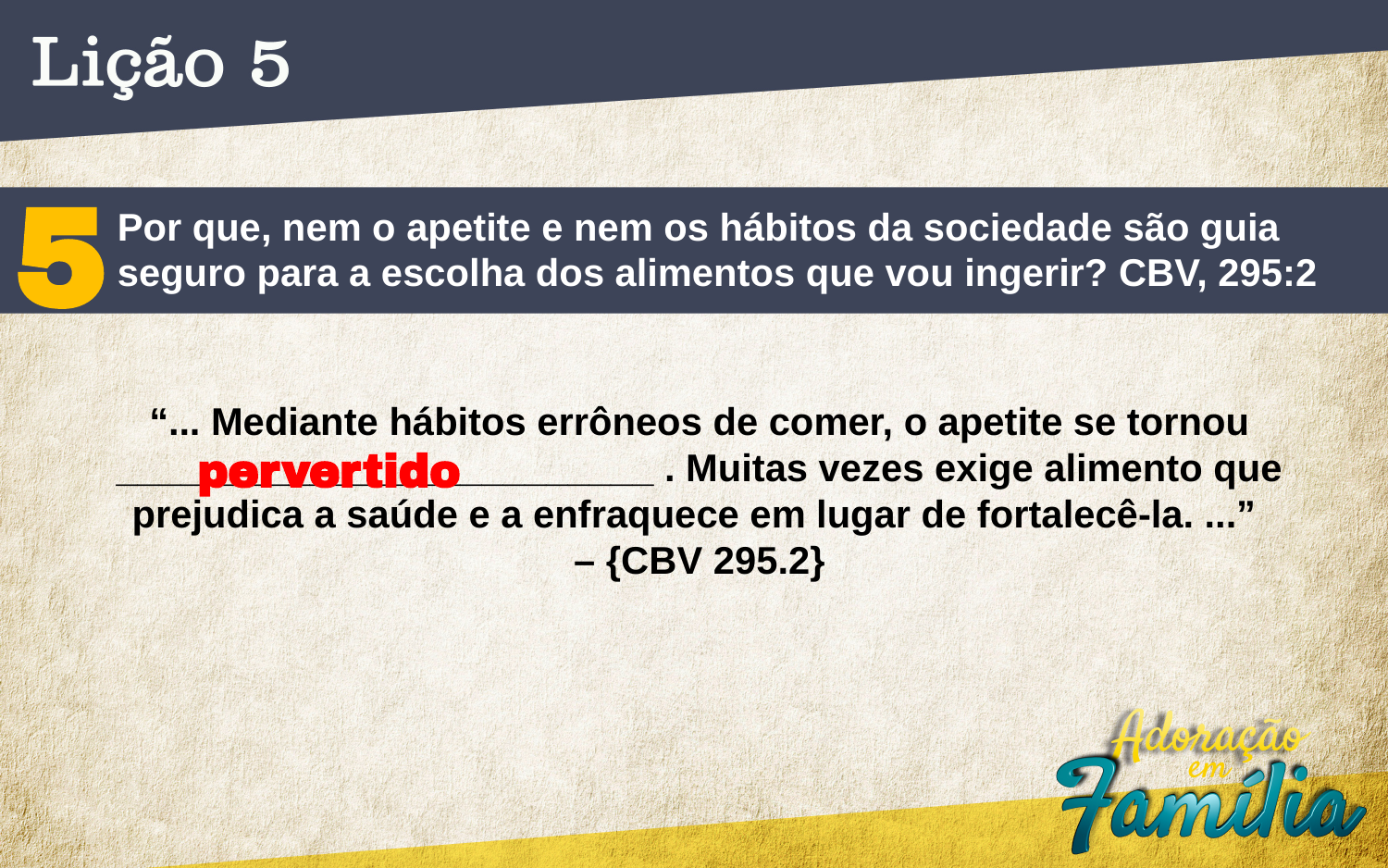

5

Por que, nem o apetite e nem os hábitos da sociedade são guia seguro para a escolha dos alimentos que vou ingerir? CBV, 295:2
“... Mediante hábitos errôneos de comer, o apetite se tornou
_________________________ . Muitas vezes exige alimento que prejudica a saúde e a enfraquece em lugar de fortalecê-la. ...”
– {CBV 295.2}
pervertido